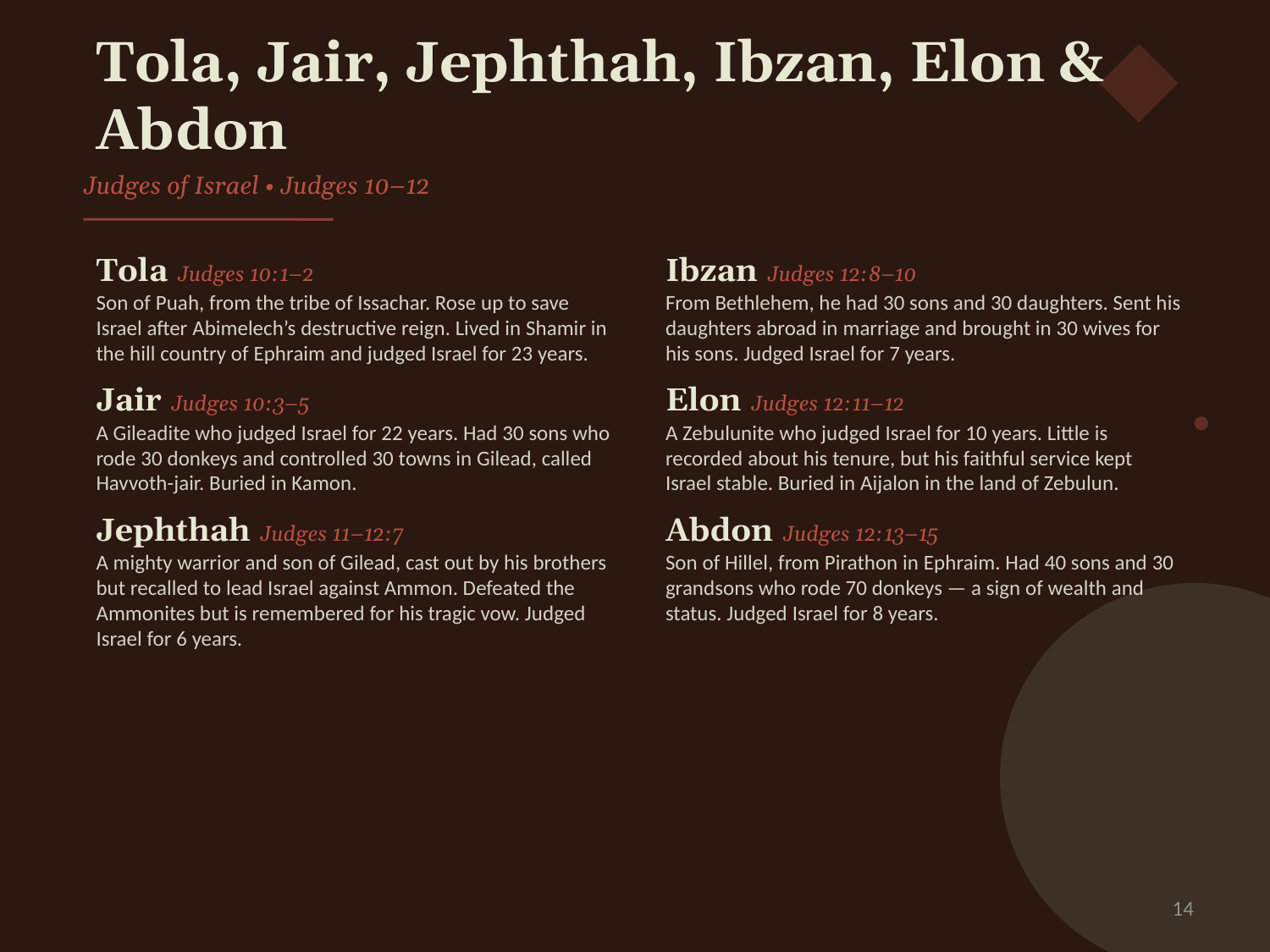

# Tola, Jair, Jephthah, Ibzan, Elon & Abdon

Judges of Israel • Judges 10–12

Tola  Judges 10:1–2
Son of Puah, from the tribe of Issachar. Rose up to save Israel after Abimelech’s destructive reign. Lived in Shamir in the hill country of Ephraim and judged Israel for 23 years.
Jair  Judges 10:3–5
A Gileadite who judged Israel for 22 years. Had 30 sons who rode 30 donkeys and controlled 30 towns in Gilead, called Havvoth-jair. Buried in Kamon.
Jephthah  Judges 11–12:7
A mighty warrior and son of Gilead, cast out by his brothers but recalled to lead Israel against Ammon. Defeated the Ammonites but is remembered for his tragic vow. Judged Israel for 6 years.
Ibzan  Judges 12:8–10
From Bethlehem, he had 30 sons and 30 daughters. Sent his daughters abroad in marriage and brought in 30 wives for his sons. Judged Israel for 7 years.
Elon  Judges 12:11–12
A Zebulunite who judged Israel for 10 years. Little is recorded about his tenure, but his faithful service kept Israel stable. Buried in Aijalon in the land of Zebulun.
Abdon  Judges 12:13–15
Son of Hillel, from Pirathon in Ephraim. Had 40 sons and 30 grandsons who rode 70 donkeys — a sign of wealth and status. Judged Israel for 8 years.

14